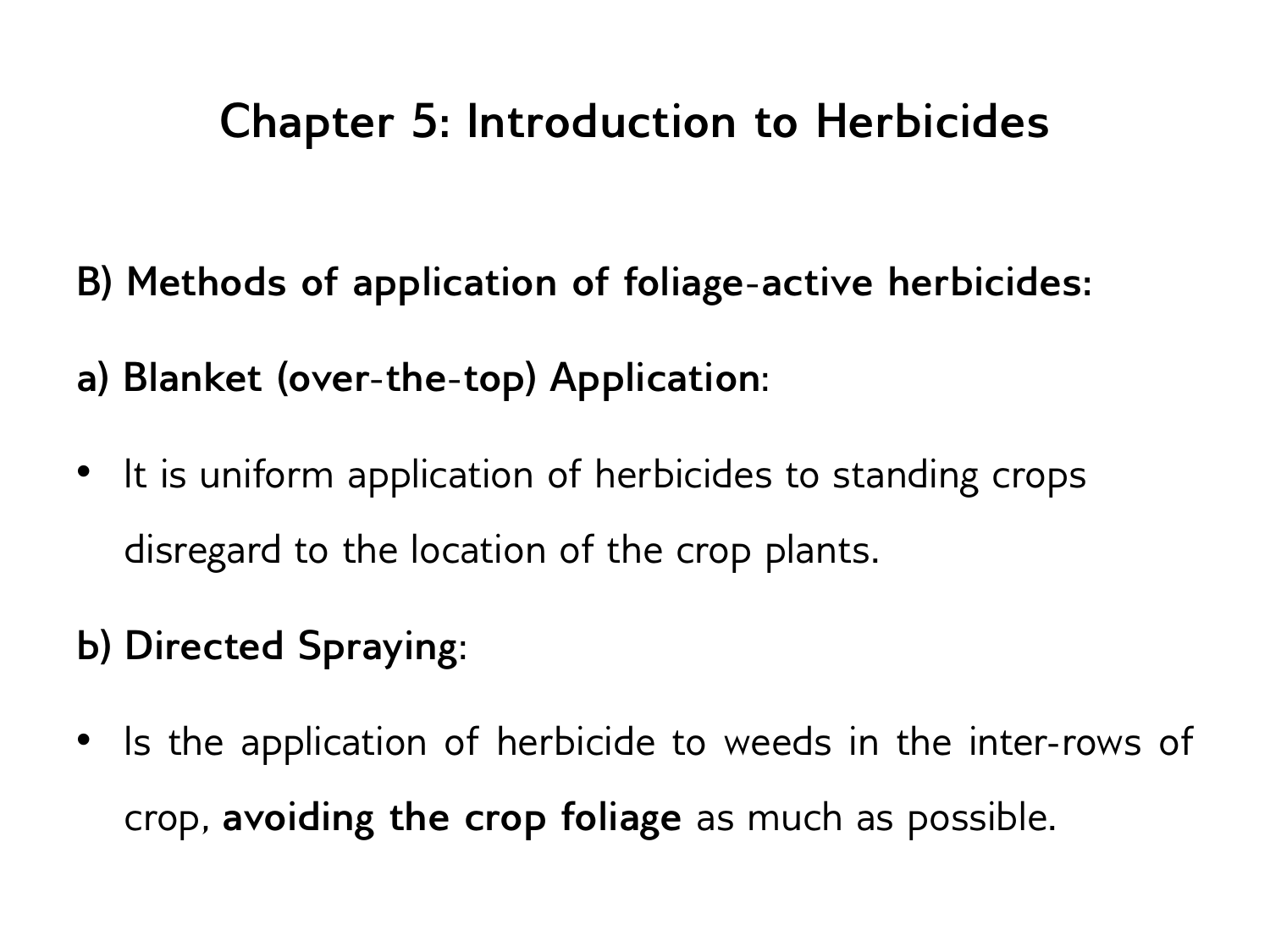

# Chapter 5: Introduction to Herbicides
B) Methods of application of foliage-active herbicides:
a) Blanket (over-the-top) Application:
It is uniform application of herbicides to standing crops disregard to the location of the crop plants.
b) Directed Spraying:
Is the application of herbicide to weeds in the inter-rows of crop, avoiding the crop foliage as much as possible.